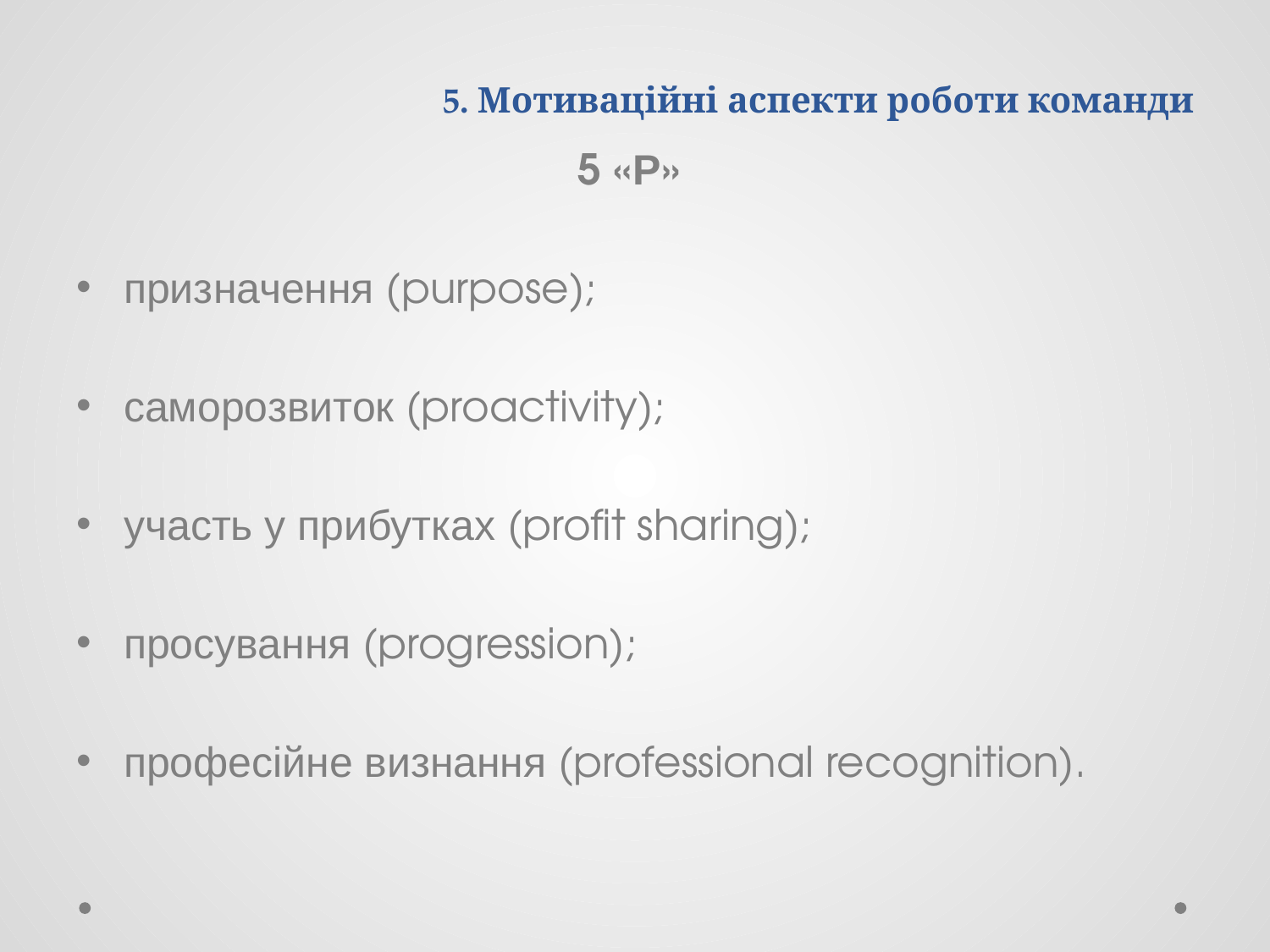

# 5. Мотиваційні аспекти роботи команди
5 «Р»

призначення (purpose);

саморозвиток (proactivity);

участь у прибутках (profit sharing);

просування (progression);

професійне визнання (professional recognition).